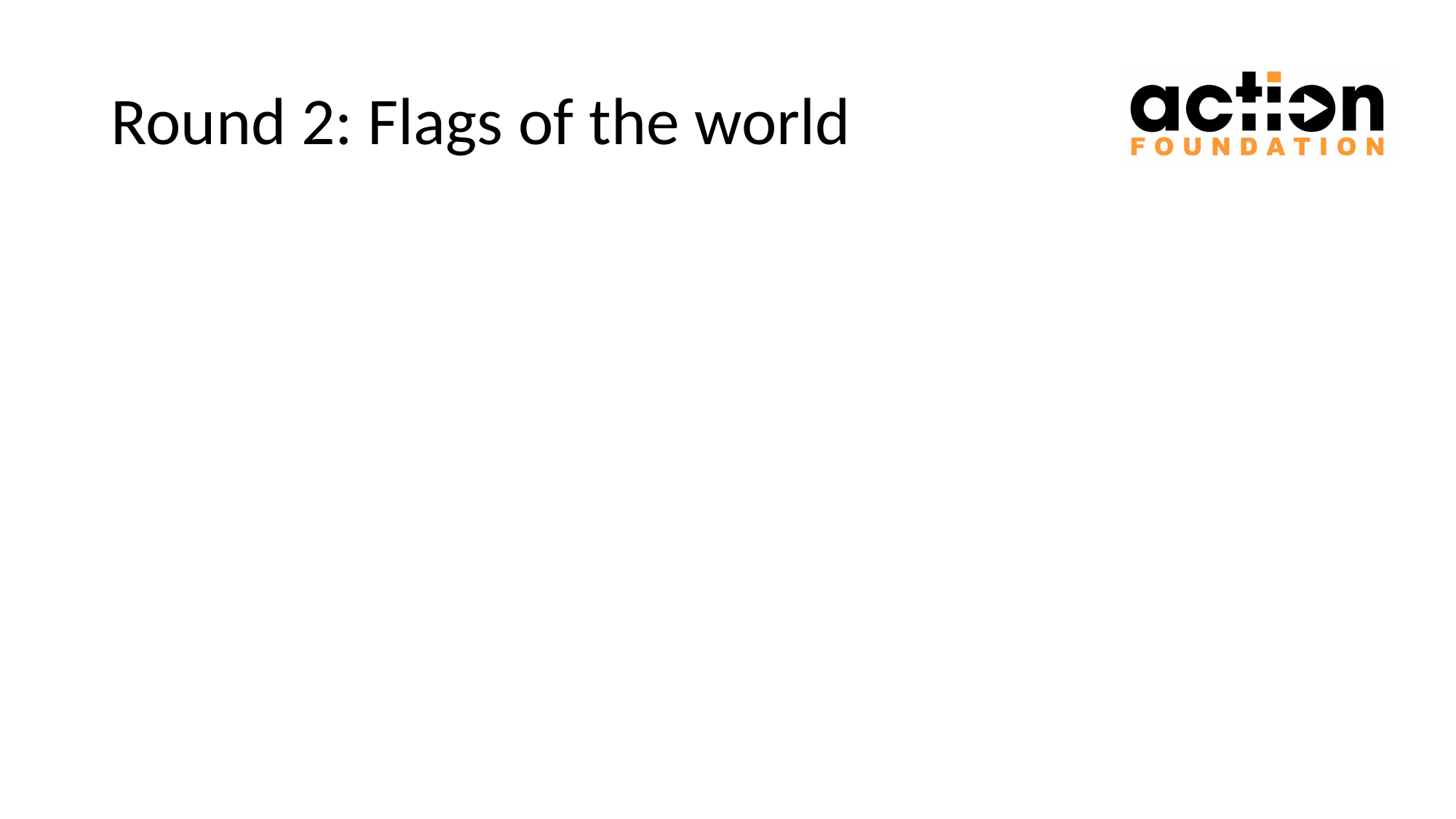

# Round 2: Flags of the world